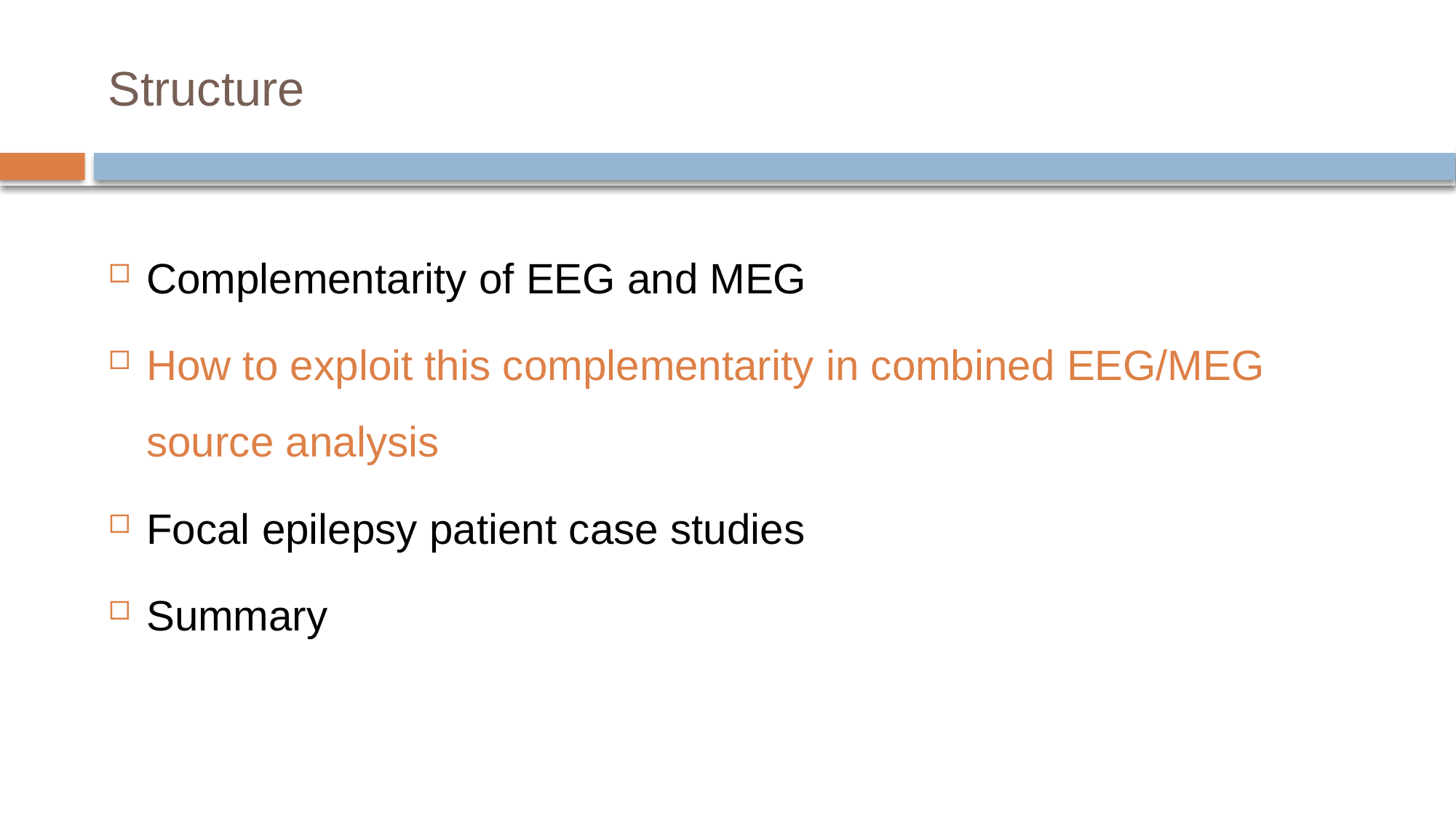

# Structure
Complementarity of EEG and MEG
How to exploit this complementarity in combined EEG/MEG source analysis
Focal epilepsy patient case studies
Summary